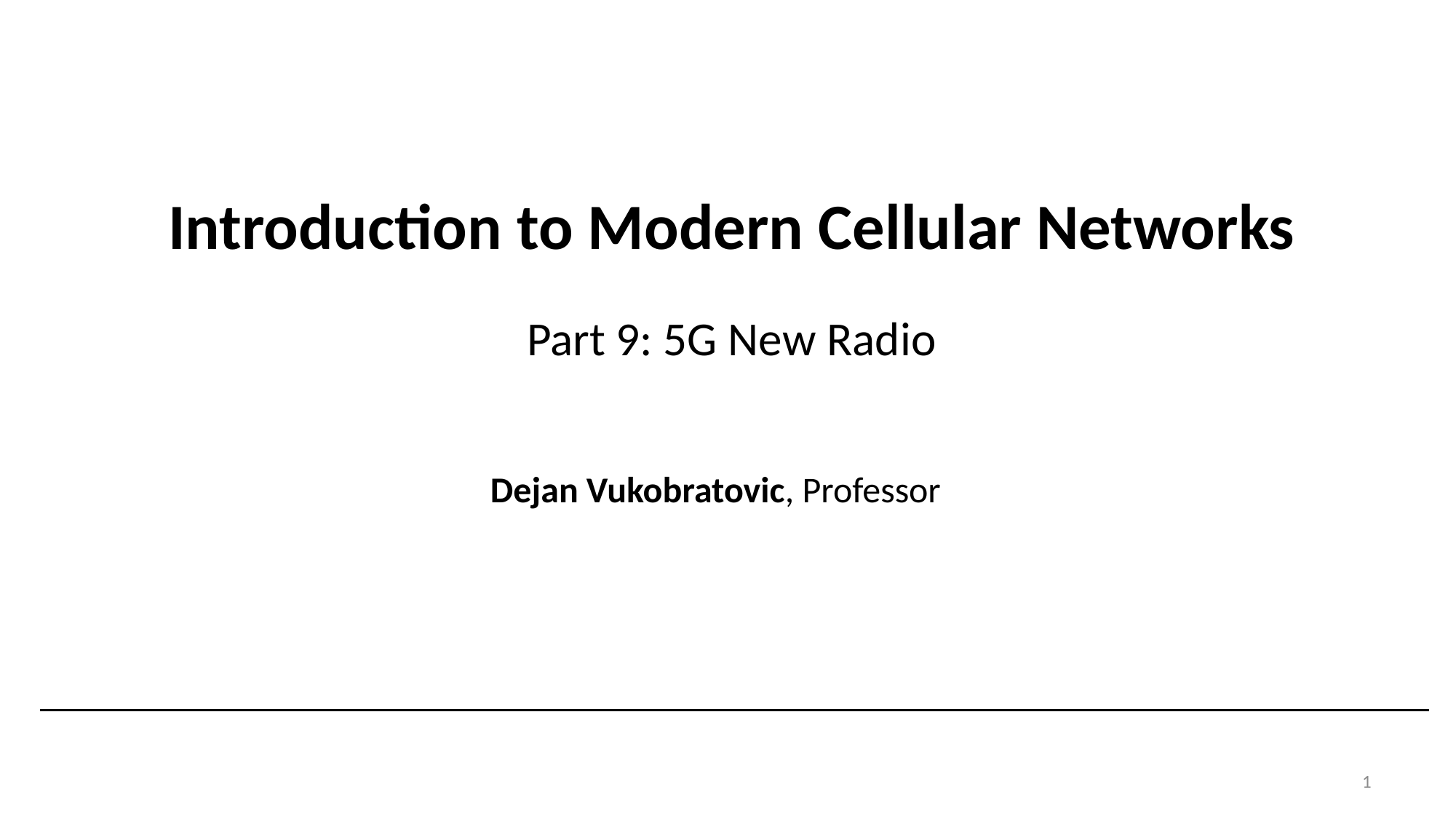

# Introduction to Modern Cellular Networks Part 9: 5G New Radio
Dejan Vukobratovic, Professor